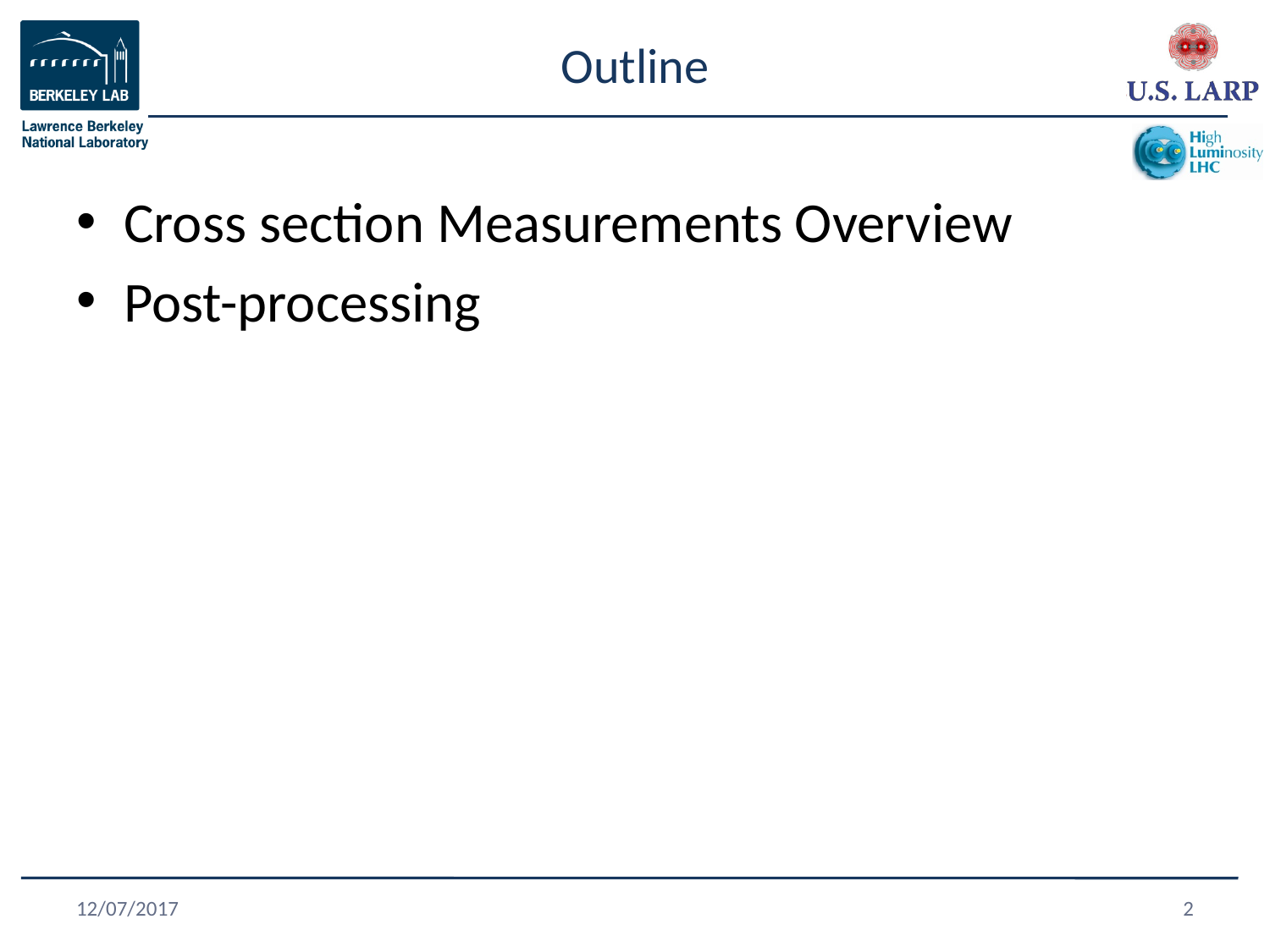

# Outline
Cross section Measurements Overview
Post-processing

12/07/2017
2